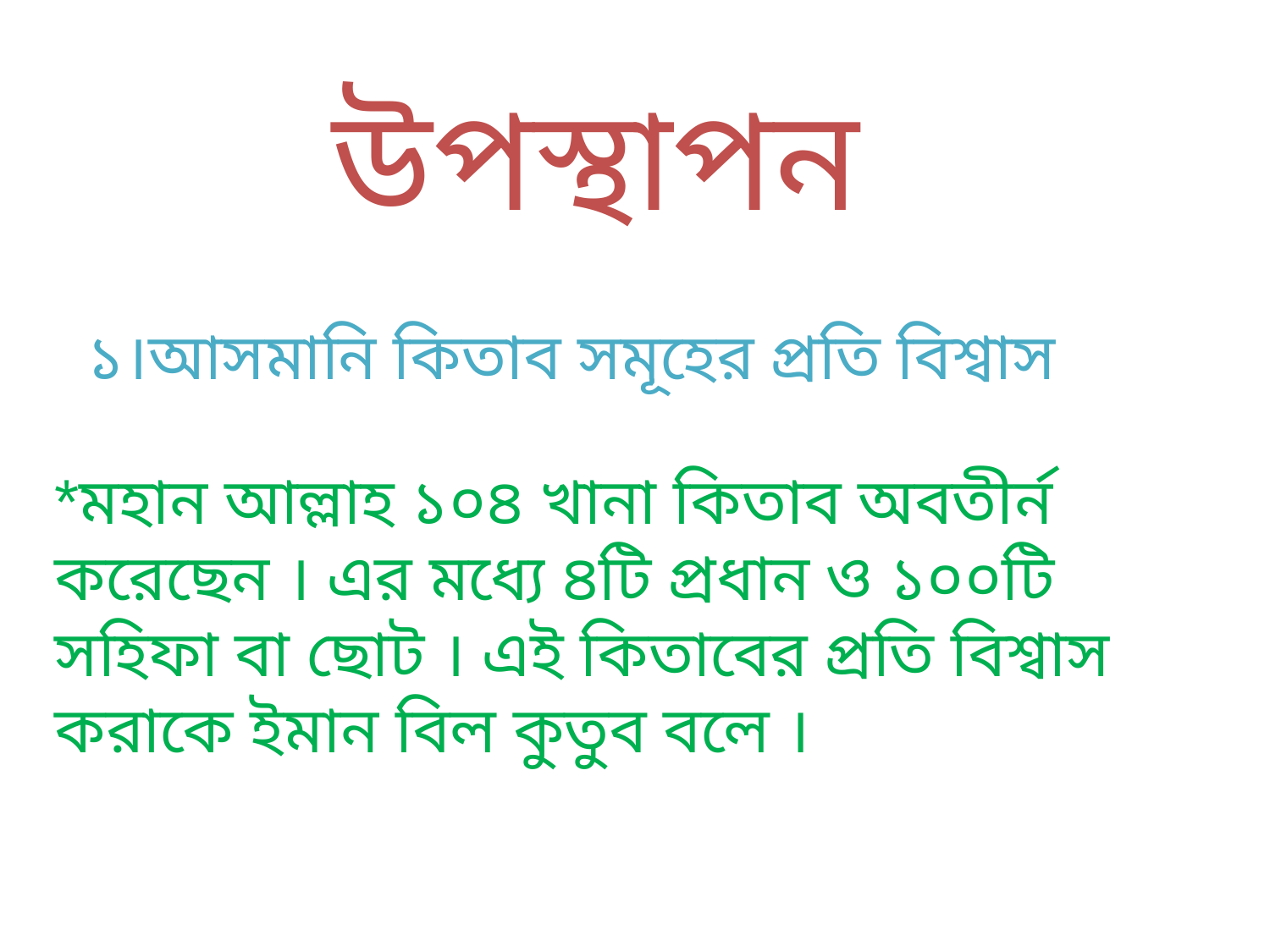

উপস্থাপন
১।আসমানি কিতাব সমূহের প্রতি বিশ্বাস
*মহান আল্লাহ ১০৪ খানা কিতাব অবতীর্ন করেছেন । এর মধ্যে ৪টি প্রধান ও ১০০টি সহিফা বা ছোট । এই কিতাবের প্রতি বিশ্বাস করাকে ইমান বিল কুতুব বলে ।